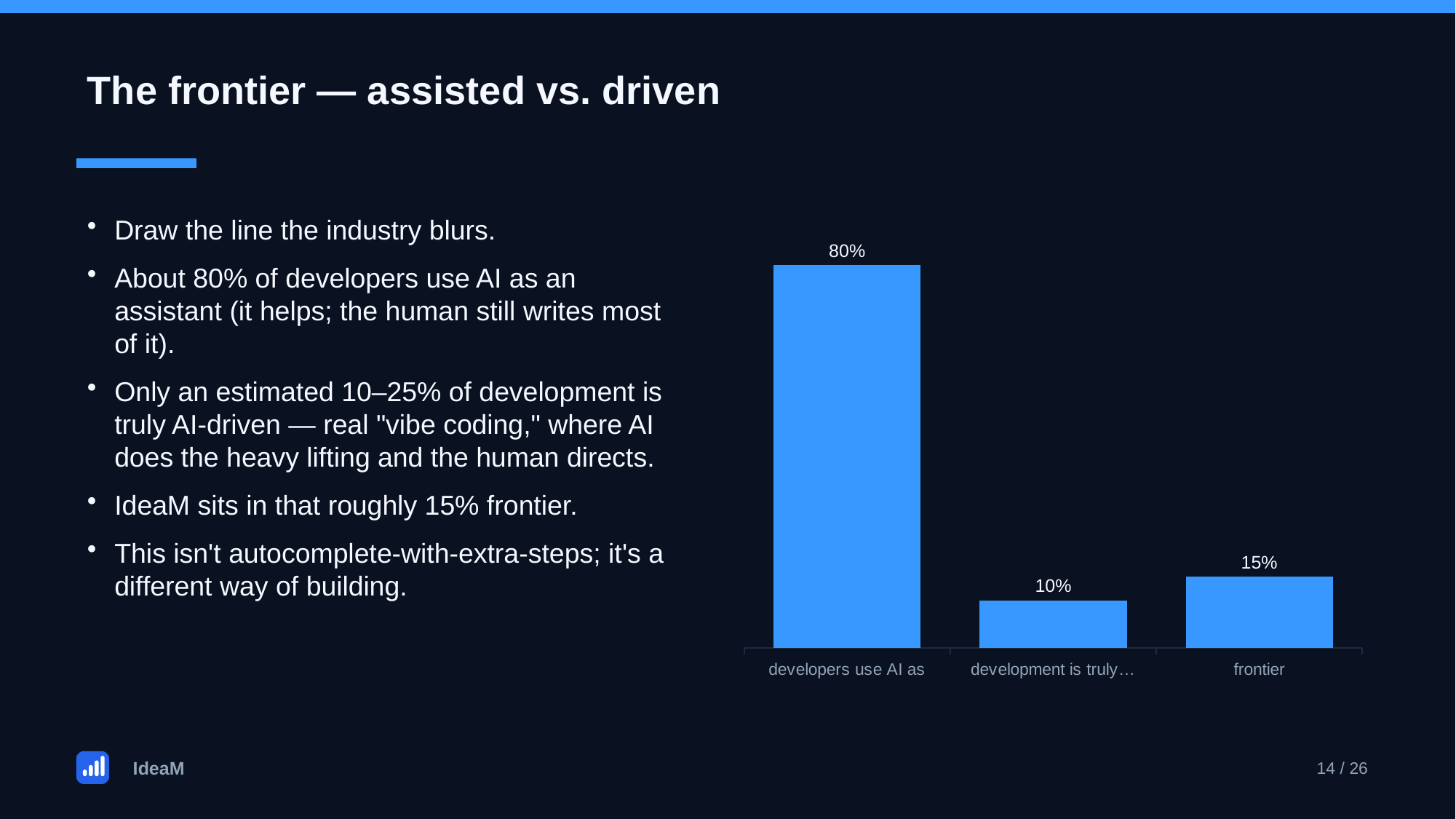

The frontier — assisted vs. driven

Draw the line the industry blurs.
About 80% of developers use AI as an assistant (it helps; the human still writes most of it).
Only an estimated 10–25% of development is truly AI-driven — real "vibe coding," where AI does the heavy lifting and the human directs.
IdeaM sits in that roughly 15% frontier.
This isn't autocomplete-with-extra-steps; it's a different way of building.

### Chart

| Category | Percent |
|---|---|
| developers use AI as | 80.0 |
| development is truly… | 10.0 |
| frontier | 15.0 |
IdeaM
14 / 26